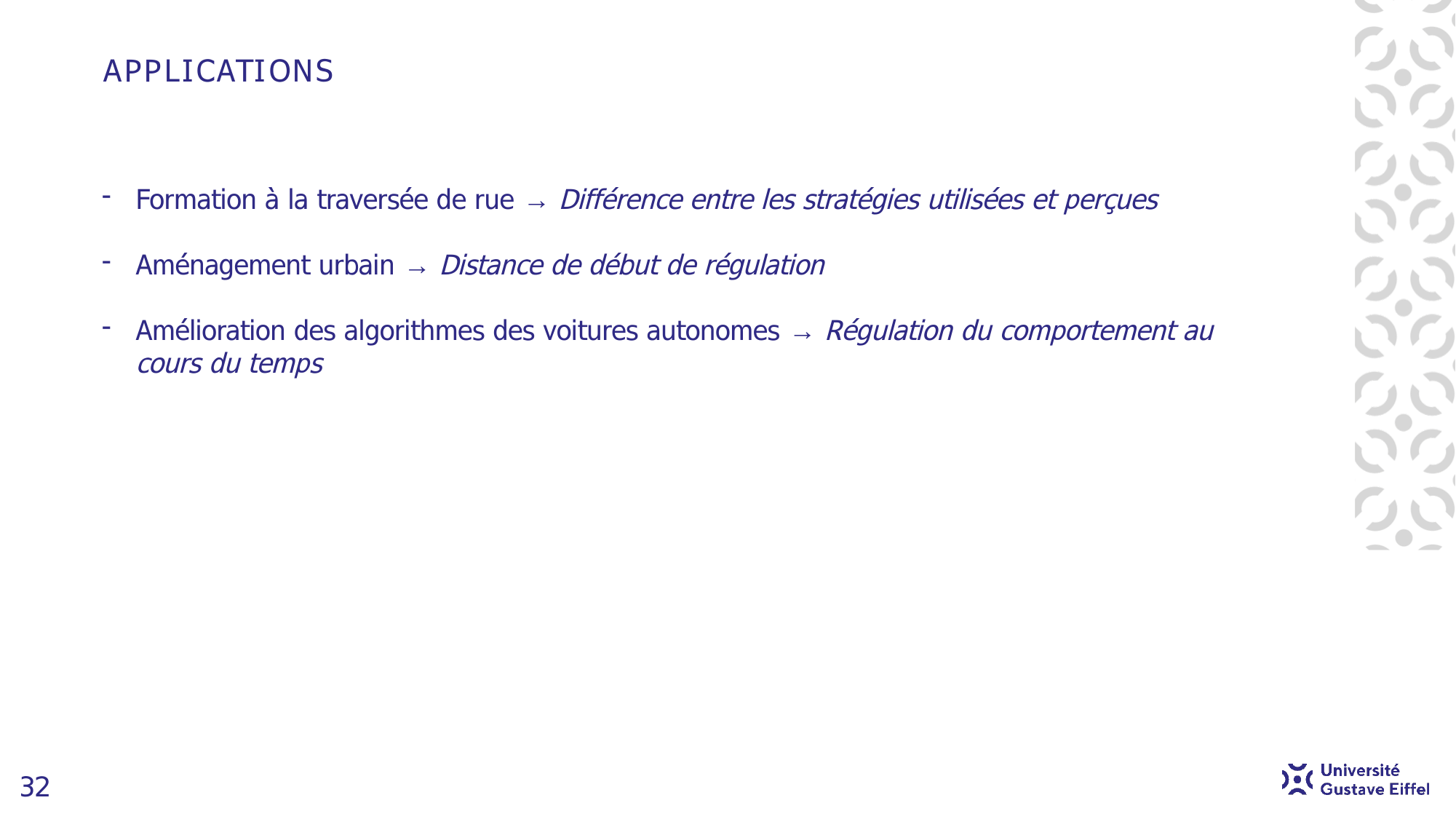

# APPLICATIONS

Formation à la traversée de rue → Différence entre les stratégies utilisées et perçues

Aménagement urbain → Distance de début de régulation

Amélioration des algorithmes des voitures autonomes → Régulation du comportement au cours du temps